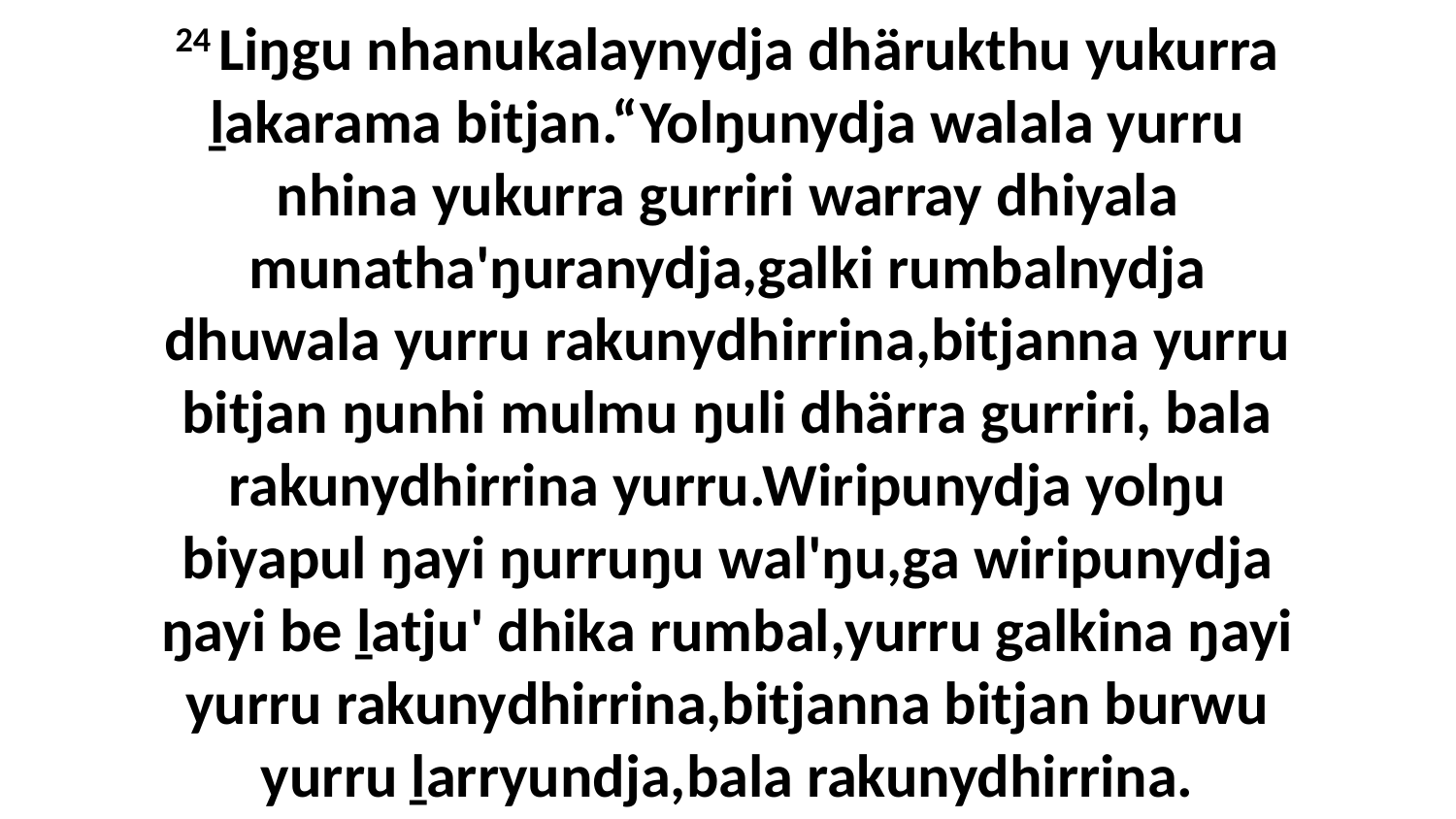

24 Liŋgu nhanukalaynydja dhärukthu yukurra ḻakarama bitjan.“Yolŋunydja walala yurru nhina yukurra gurriri warray dhiyala munatha'ŋuranydja,galki rumbalnydja dhuwala yurru rakunydhirrina,bitjanna yurru bitjan ŋunhi mulmu ŋuli dhärra gurriri, bala rakunydhirrina yurru.Wiripunydja yolŋu biyapul ŋayi ŋurruŋu wal'ŋu,ga wiripunydja ŋayi be ḻatju' dhika rumbal,yurru galkina ŋayi yurru rakunydhirrina,bitjanna bitjan burwu yurru ḻarryundja,bala rakunydhirrina.